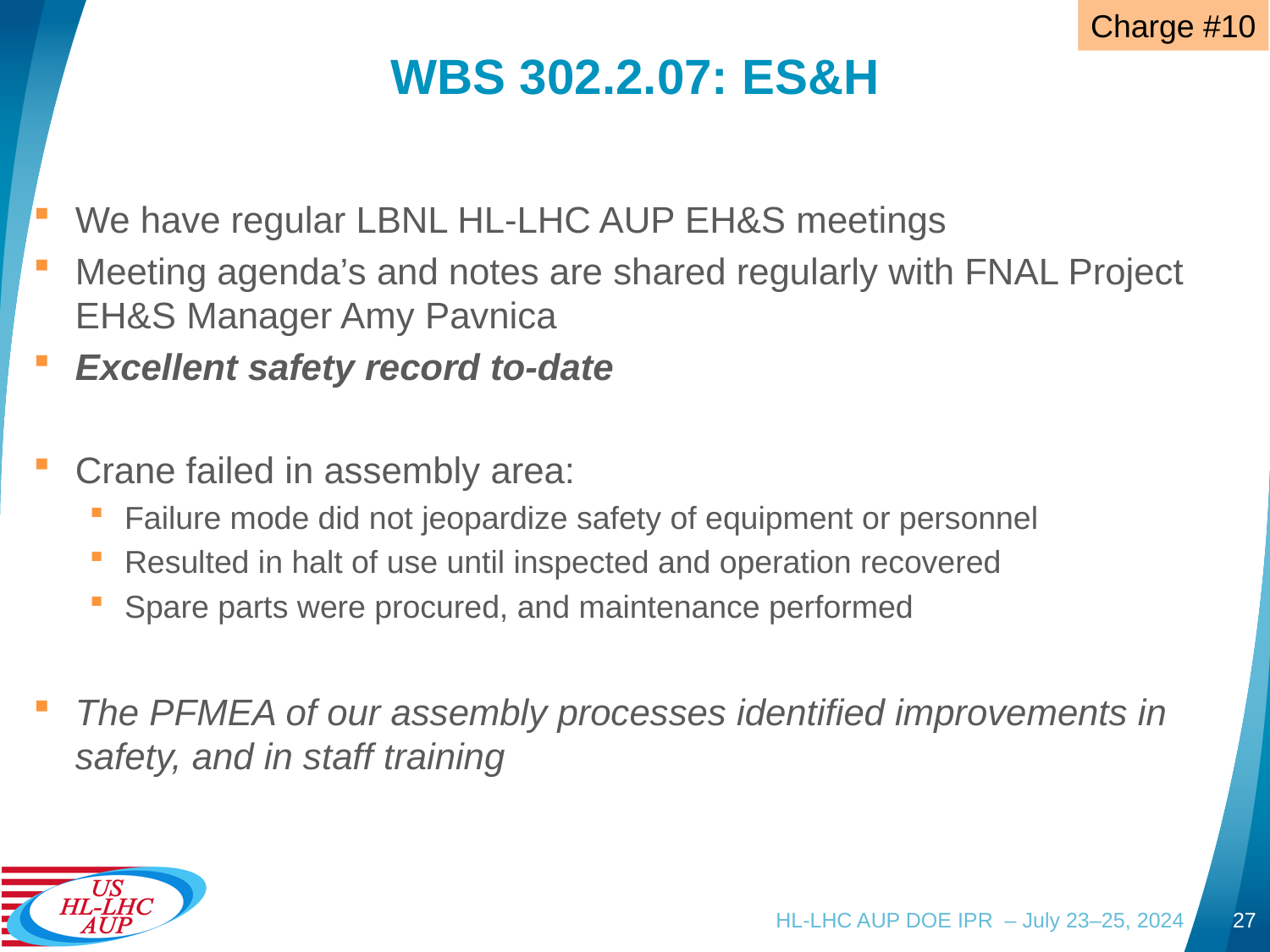

Charge #10
# WBS 302.2.07: ES&H
We have regular LBNL HL-LHC AUP EH&S meetings
Meeting agenda’s and notes are shared regularly with FNAL Project EH&S Manager Amy Pavnica
Excellent safety record to-date

Crane failed in assembly area:
Failure mode did not jeopardize safety of equipment or personnel
Resulted in halt of use until inspected and operation recovered
Spare parts were procured, and maintenance performed

The PFMEA of our assembly processes identified improvements in safety, and in staff training

HL-LHC AUP DOE IPR  – July 23–25, 2024
27